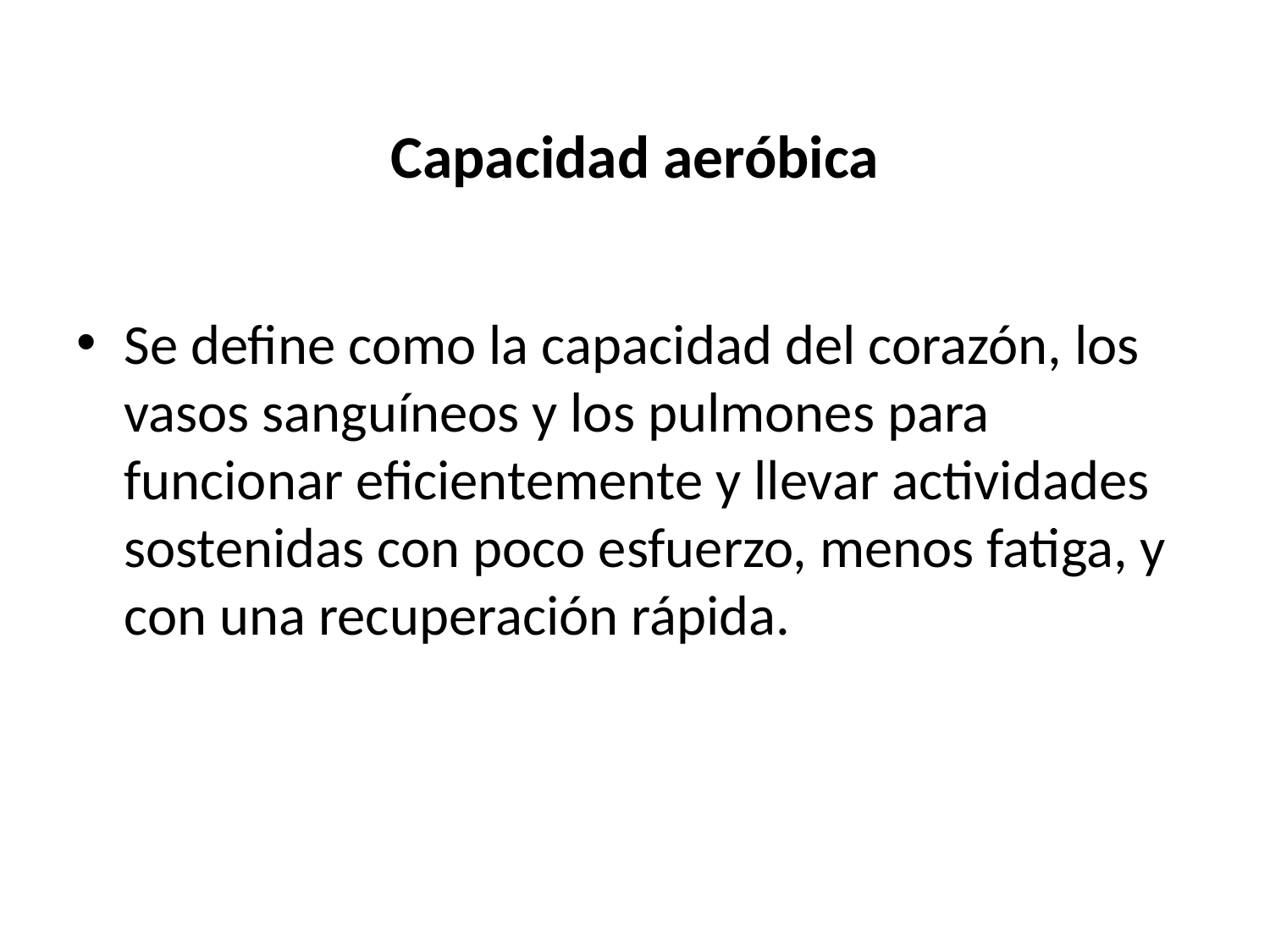

# Capacidad aeróbica

Se define como la capacidad del corazón, los vasos sanguíneos y los pulmones para funcionar eficientemente y llevar actividades sostenidas con poco esfuerzo, menos fatiga, y con una recuperación rápida.